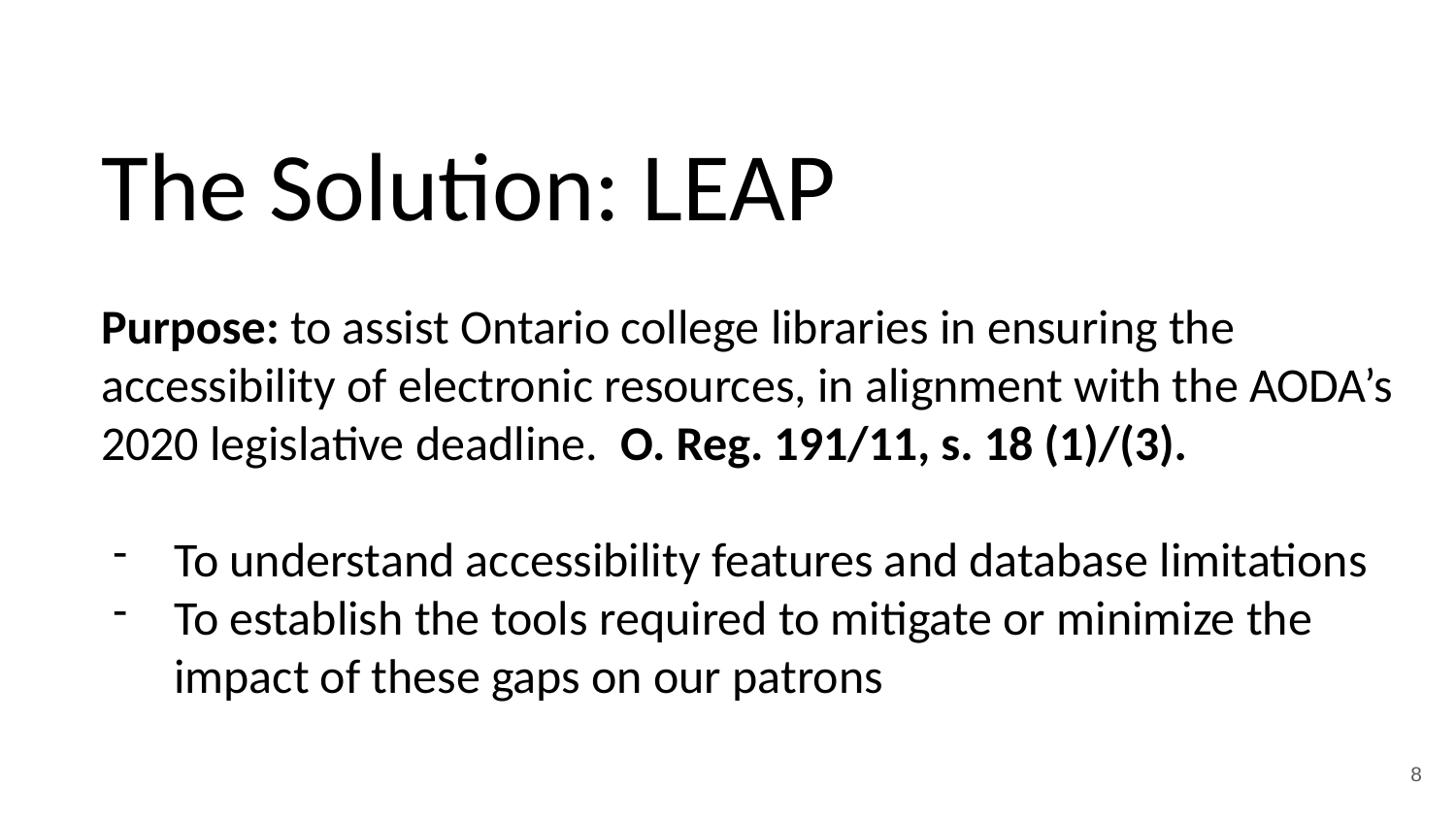

# The Solution: LEAP

Purpose: to assist Ontario college libraries in ensuring the accessibility of electronic resources, in alignment with the AODA’s 2020 legislative deadline.  O. Reg. 191/11, s. 18 (1)/(3).

To understand accessibility features and database limitations
To establish the tools required to mitigate or minimize the impact of these gaps on our patrons
8